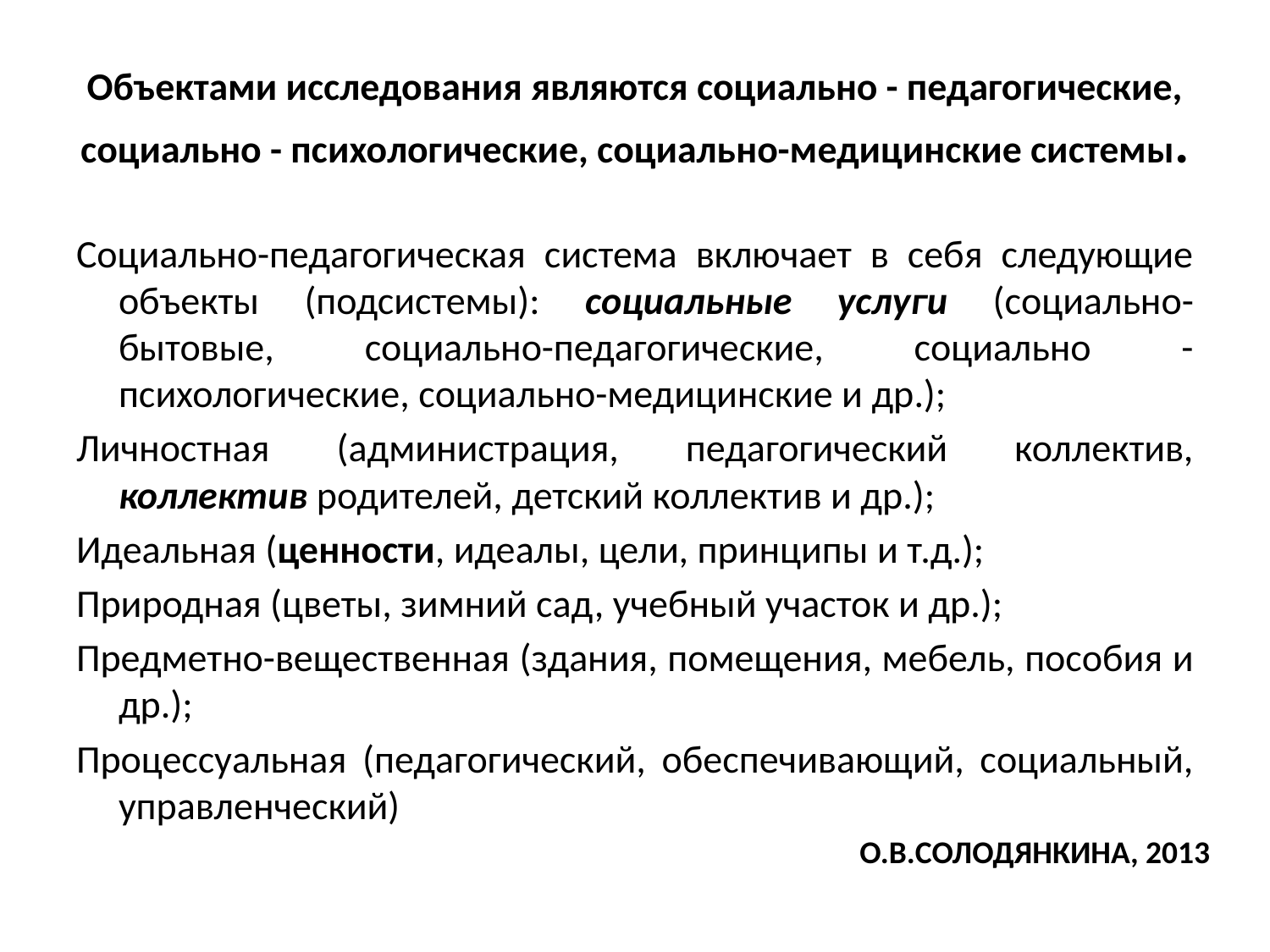

# Объектами исследования являются социально - педагогические, социально - психологические, социально-медицинские системы.
Социально-педагогическая система включает в себя следующие объекты (подсистемы): социальные услуги (социально-бытовые, социально-педагогические, социально - психологические, социально-медицинские и др.);
Личностная (администрация, педагогический коллектив, коллектив родителей, детский коллектив и др.);
Идеальная (ценности, идеалы, цели, принципы и т.д.);
Природная (цветы, зимний сад, учебный участок и др.);
Предметно-вещественная (здания, помещения, мебель, пособия и др.);
Процессуальная (педагогический, обеспечивающий, социальный, управленческий)

О.В.СОЛОДЯНКИНА, 2013